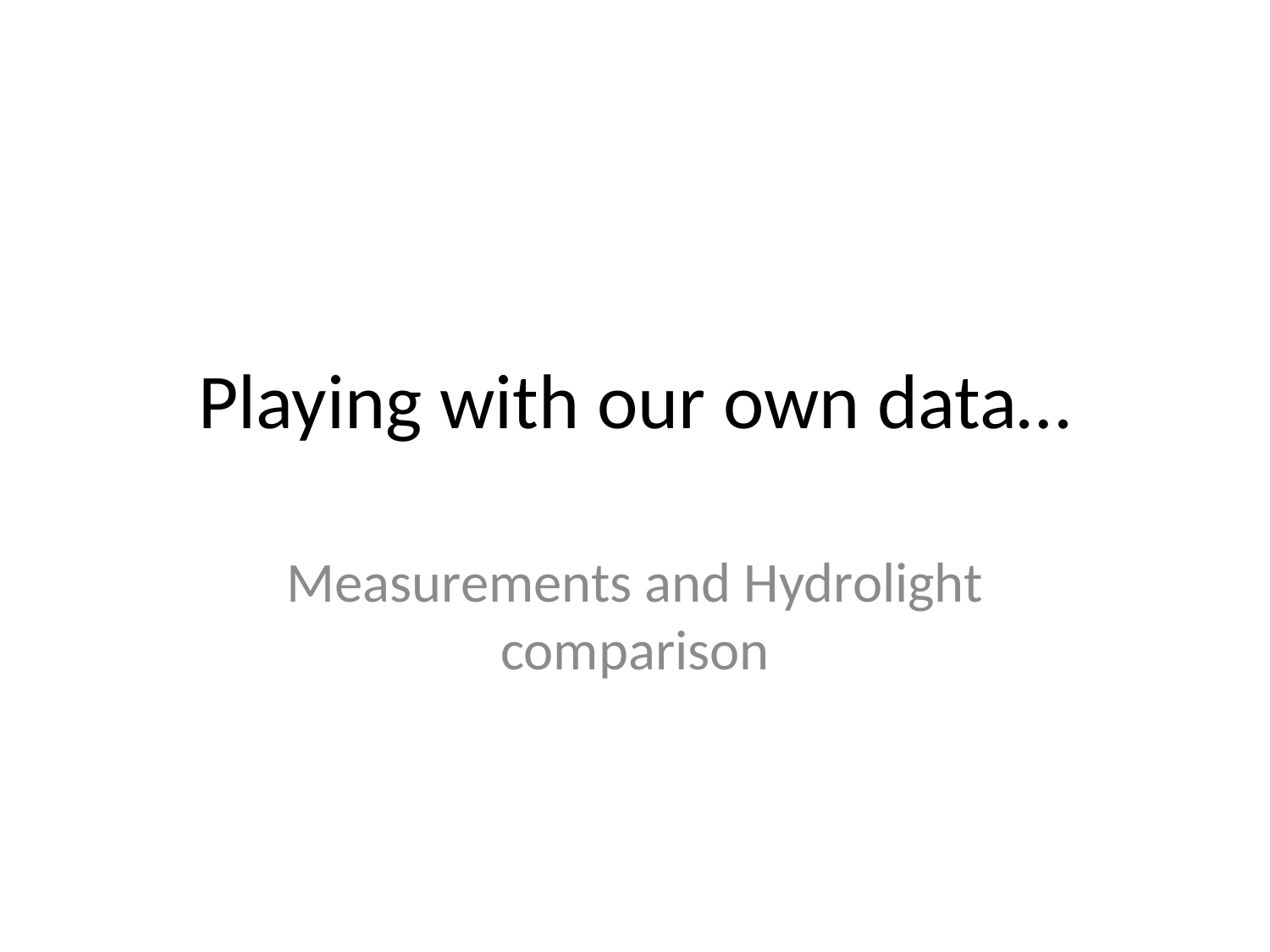

# Playing with our own data…
Measurements and Hydrolight comparison